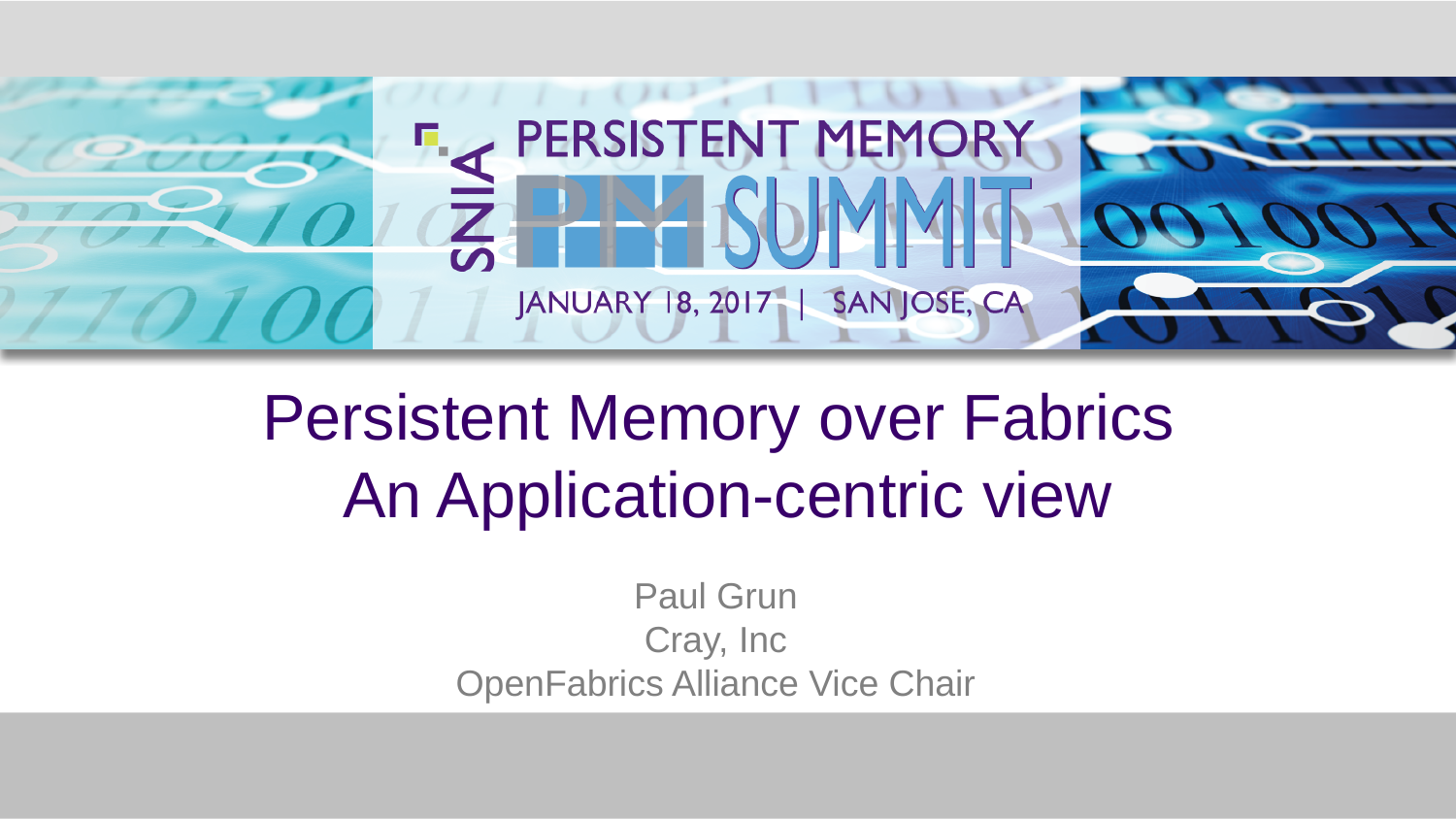

# Persistent Memory over Fabrics An Application-centric view
Paul Grun
Cray, Inc
OpenFabrics Alliance Vice Chair